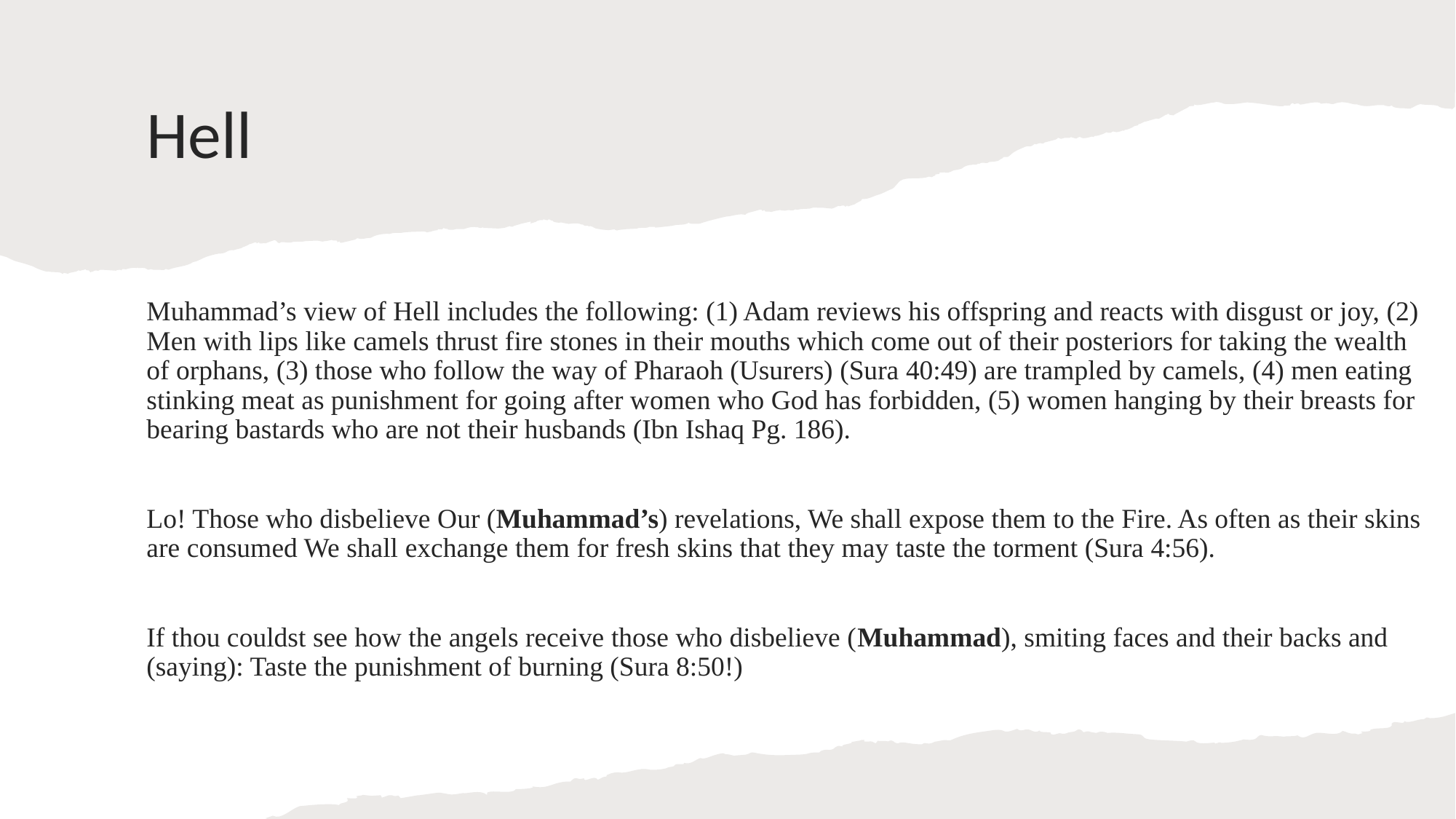

# Hell
Muhammad’s view of Hell includes the following: (1) Adam reviews his offspring and reacts with disgust or joy, (2) Men with lips like camels thrust fire stones in their mouths which come out of their posteriors for taking the wealth of orphans, (3) those who follow the way of Pharaoh (Usurers) (Sura 40:49) are trampled by camels, (4) men eating stinking meat as punishment for going after women who God has forbidden, (5) women hanging by their breasts for bearing bastards who are not their husbands (Ibn Ishaq Pg. 186).

Lo! Those who disbelieve Our (Muhammad’s) revelations, We shall expose them to the Fire. As often as their skins are consumed We shall exchange them for fresh skins that they may taste the torment (Sura 4:56).

If thou couldst see how the angels receive those who disbelieve (Muhammad), smiting faces and their backs and (saying): Taste the punishment of burning (Sura 8:50!)